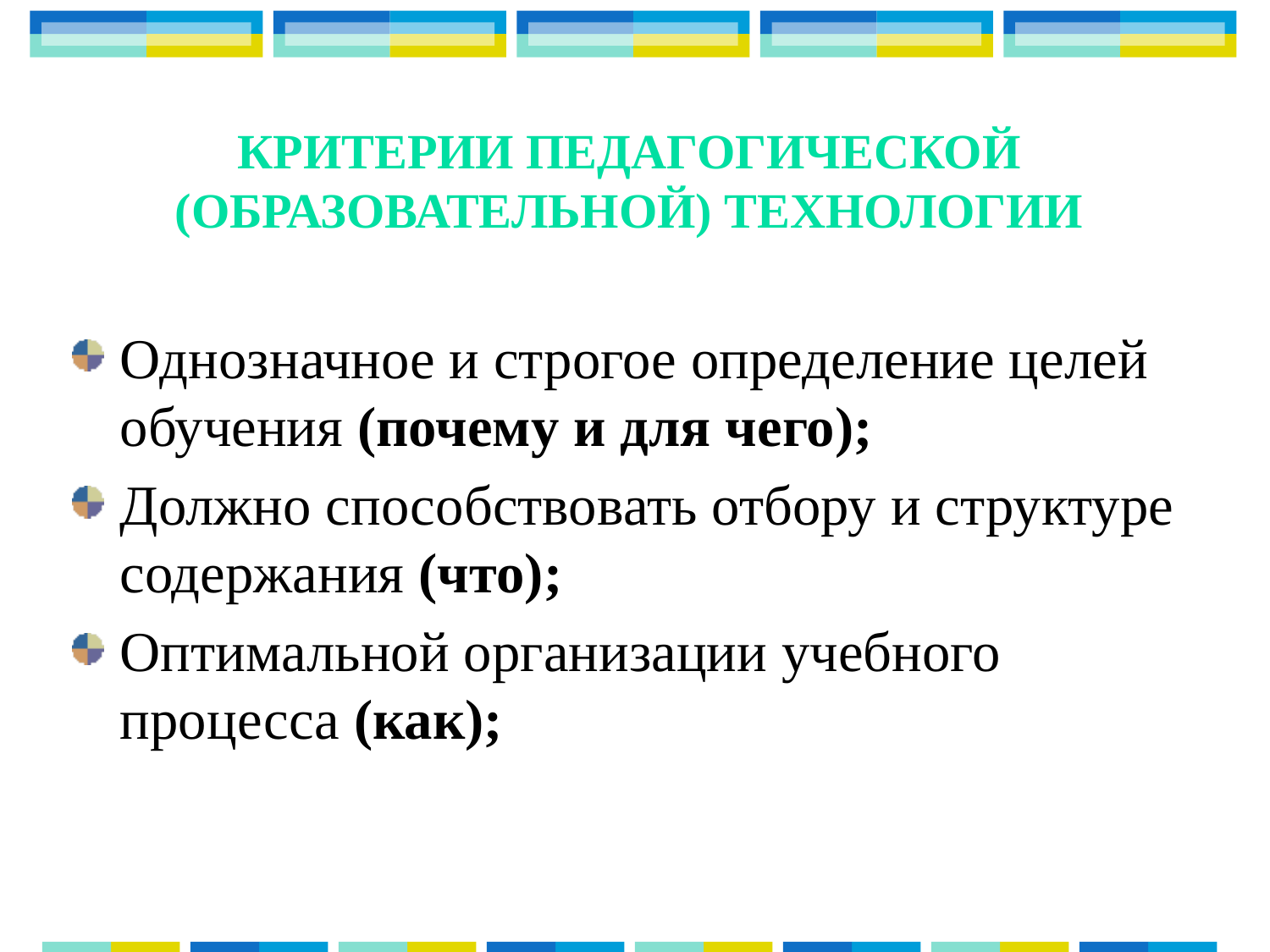

# Критерии педагогической (образовательной) технологии

Однозначное и строгое определение целей обучения (почему и для чего);
Должно способствовать отбору и структуре содержания (что);
Оптимальной организации учебного процесса (как);